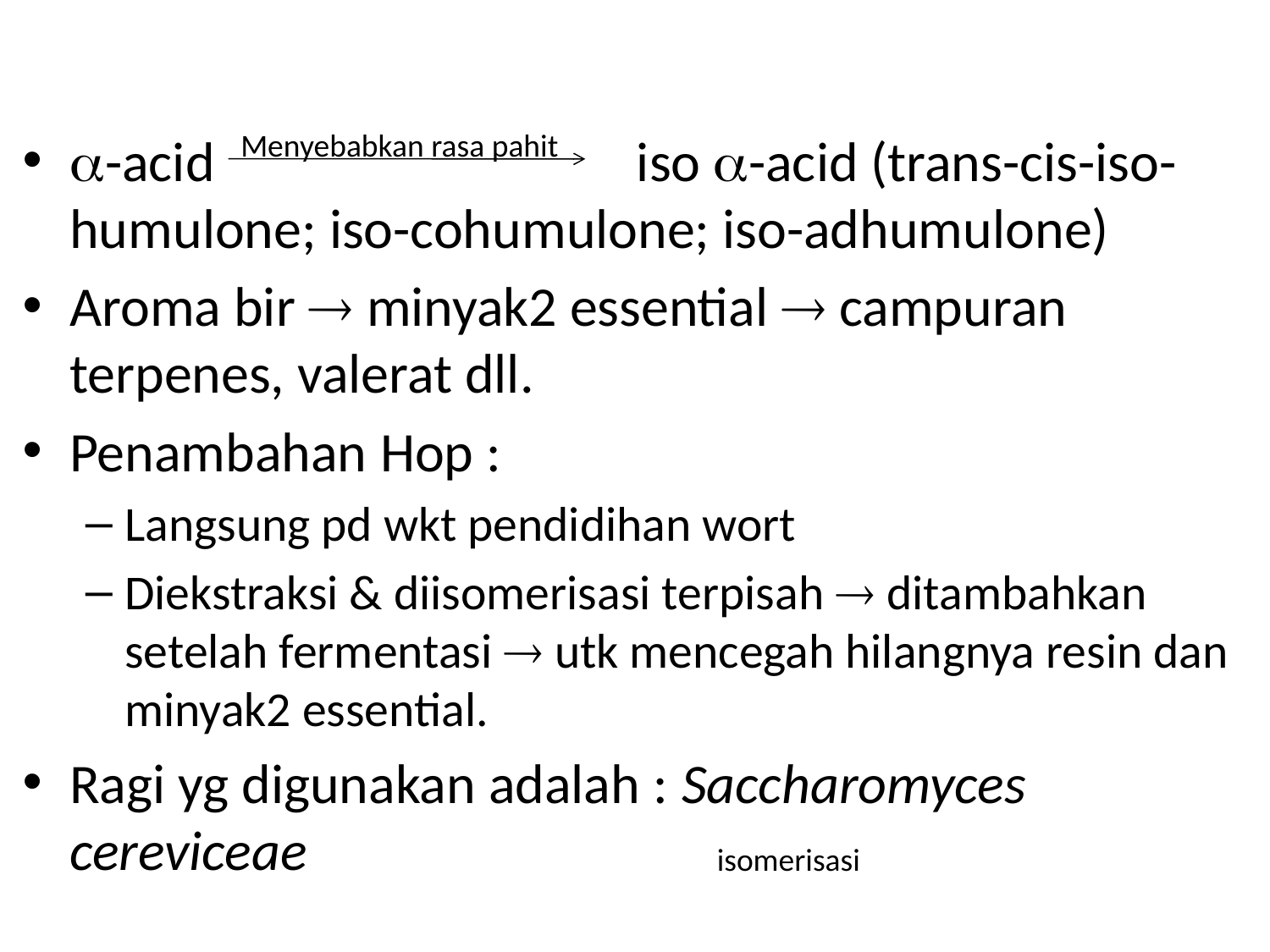

#
α-acid 	iso α-acid (trans-cis-iso-humulone; iso-cohumulone; iso-adhumulone)
Aroma bir → minyak2 essential → campuran terpenes, valerat dll.
Penambahan Hop :
Langsung pd wkt pendidihan wort
Diekstraksi & diisomerisasi terpisah → ditambahkan setelah fermentasi → utk mencegah hilangnya resin dan minyak2 essential.
Ragi yg digunakan adalah : Saccharomyces cereviceae
Menyebabkan rasa pahit
isomerisasi